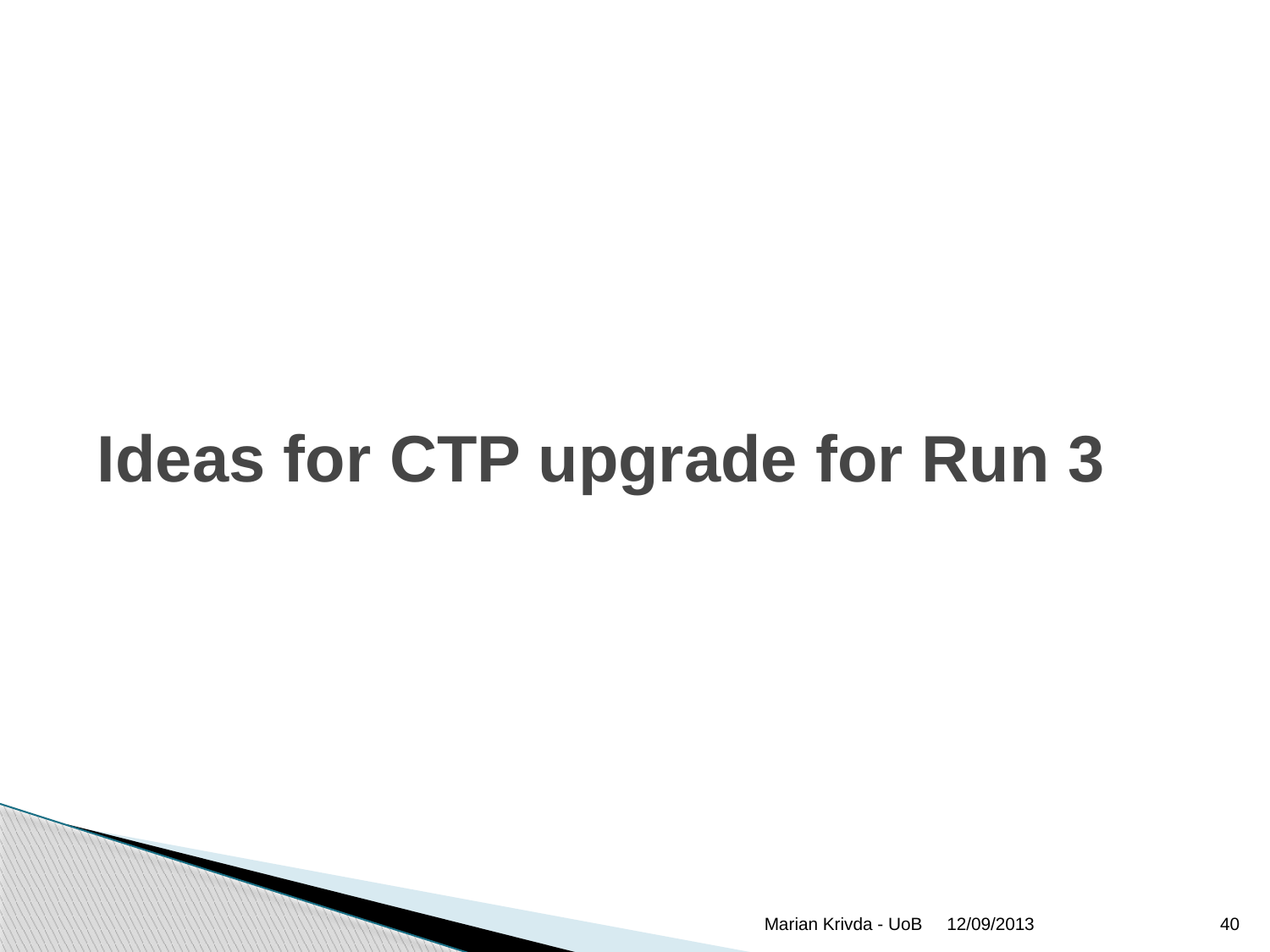

# Ideas for CTP upgrade for Run 3
Marian Krivda - UoB
12/09/2013
40